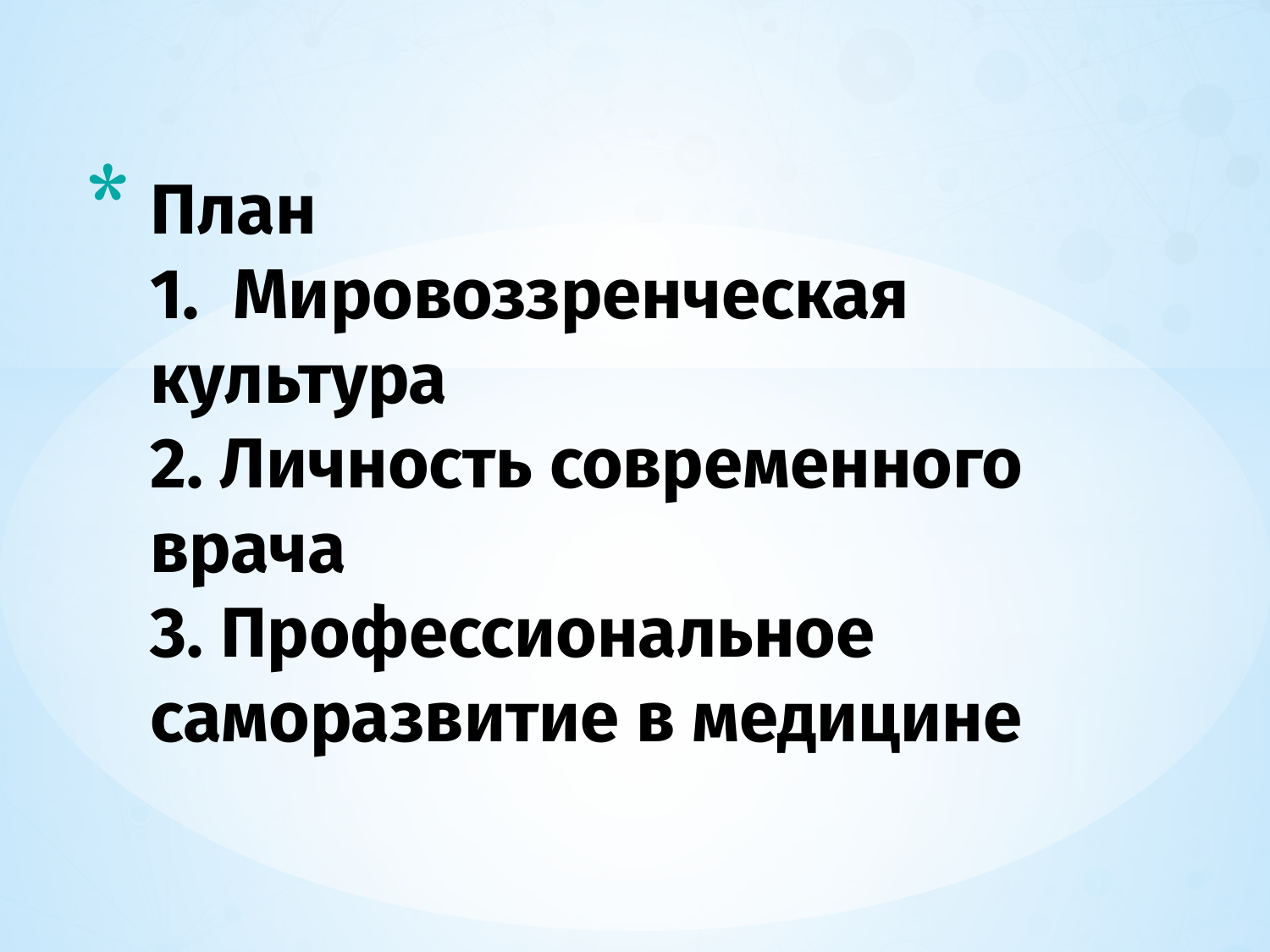

# План 1.  Мировоззренческая культура 2. Личность современного врача 3. Профессиональное саморазвитие в медицине